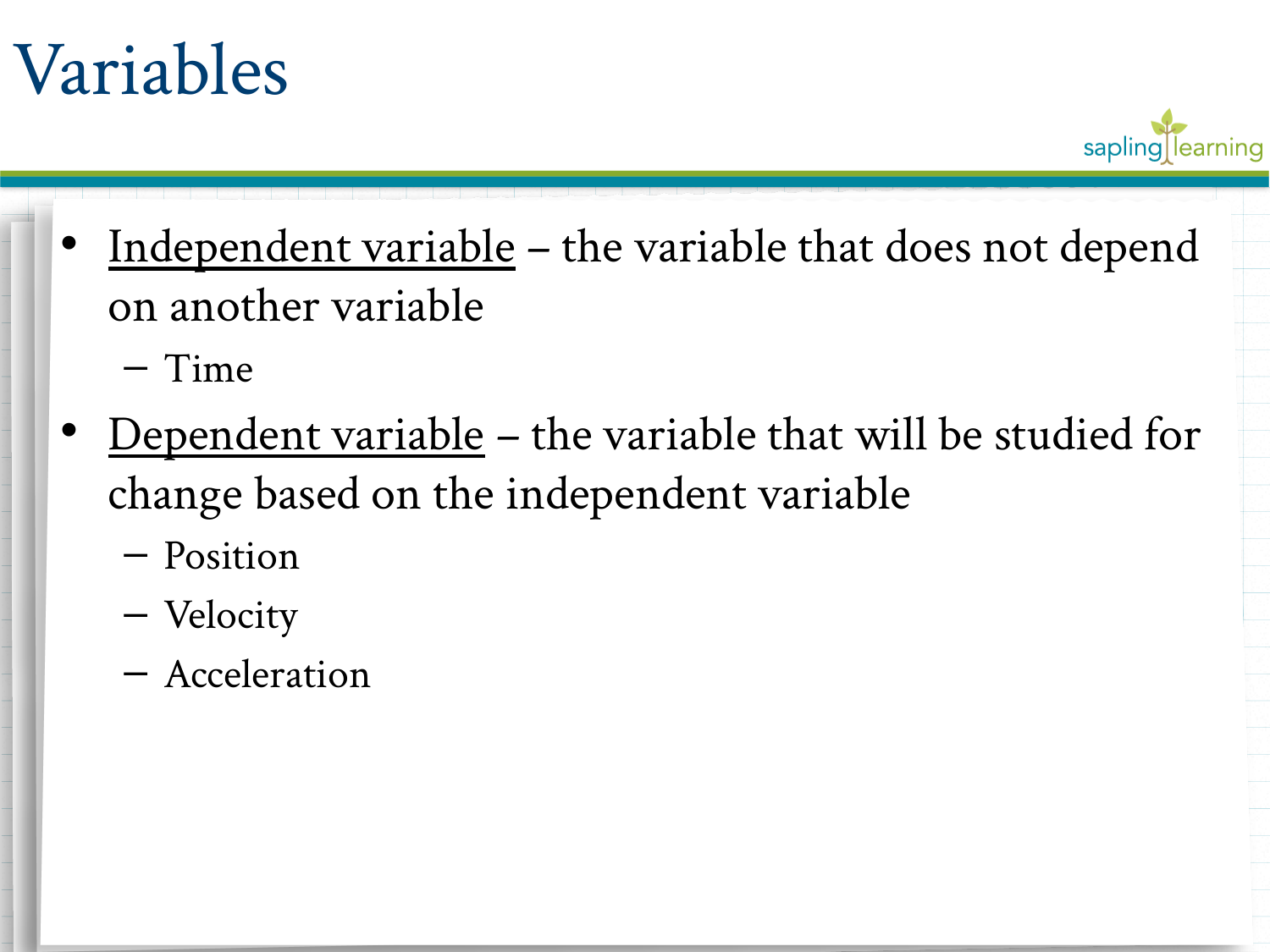

Variables
Independent variable – the variable that does not depend on another variable
Time
Dependent variable – the variable that will be studied for change based on the independent variable
Position
Velocity
Acceleration